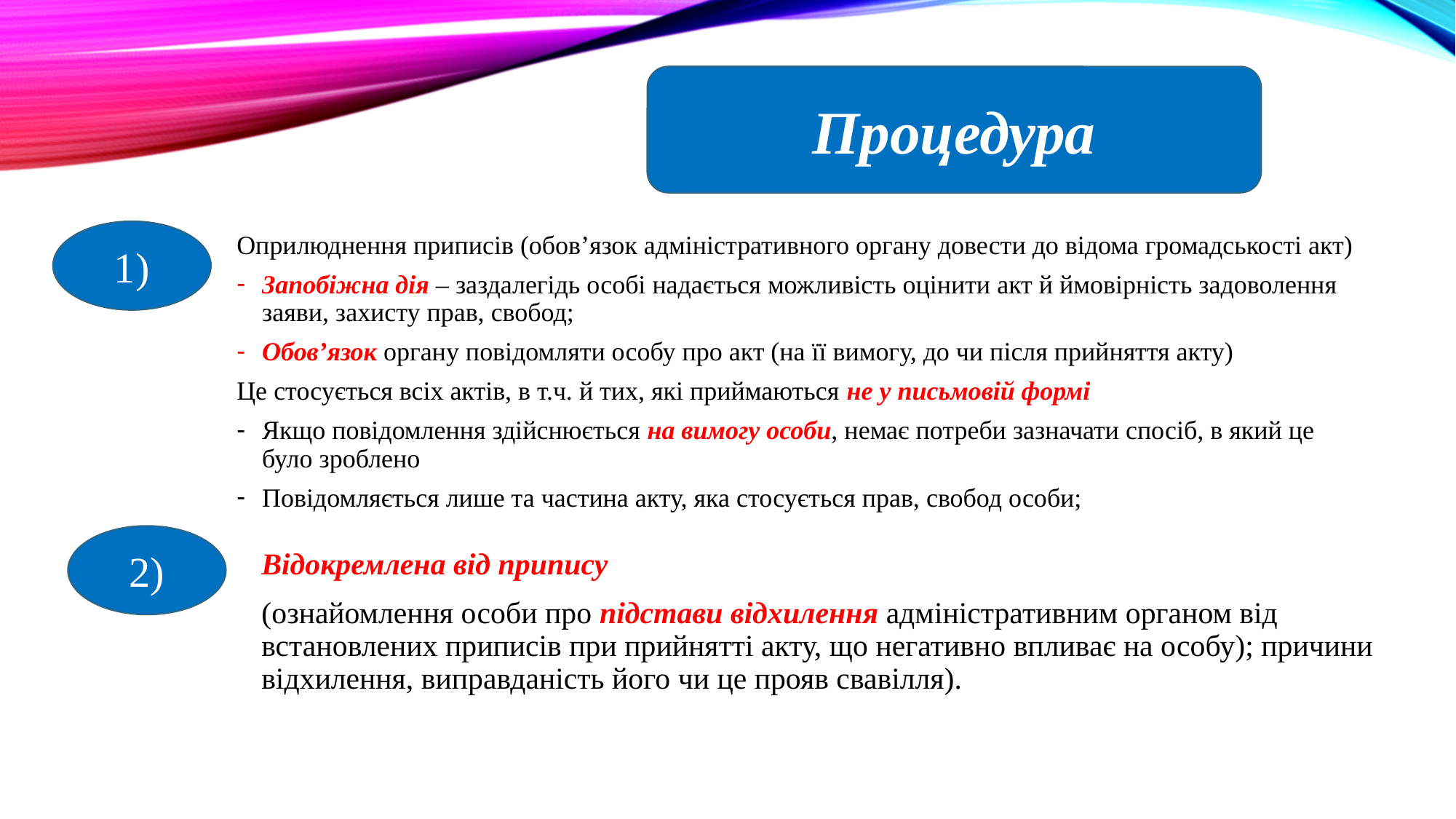

Процедура
1)
Оприлюднення приписів (обов’язок адміністративного органу довести до відома громадськості акт)
Запобіжна дія – заздалегідь особі надається можливість оцінити акт й ймовірність задоволення заяви, захисту прав, свобод;
Обов’язок органу повідомляти особу про акт (на її вимогу, до чи після прийняття акту)
Це стосується всіх актів, в т.ч. й тих, які приймаються не у письмовій формі
Якщо повідомлення здійснюється на вимогу особи, немає потреби зазначати спосіб, в який це було зроблено
Повідомляється лише та частина акту, яка стосується прав, свобод особи;

2)
Відокремлена від припису
(ознайомлення особи про підстави відхилення адміністративним органом від встановлених приписів при прийнятті акту, що негативно впливає на особу); причини відхилення, виправданість його чи це прояв свавілля).